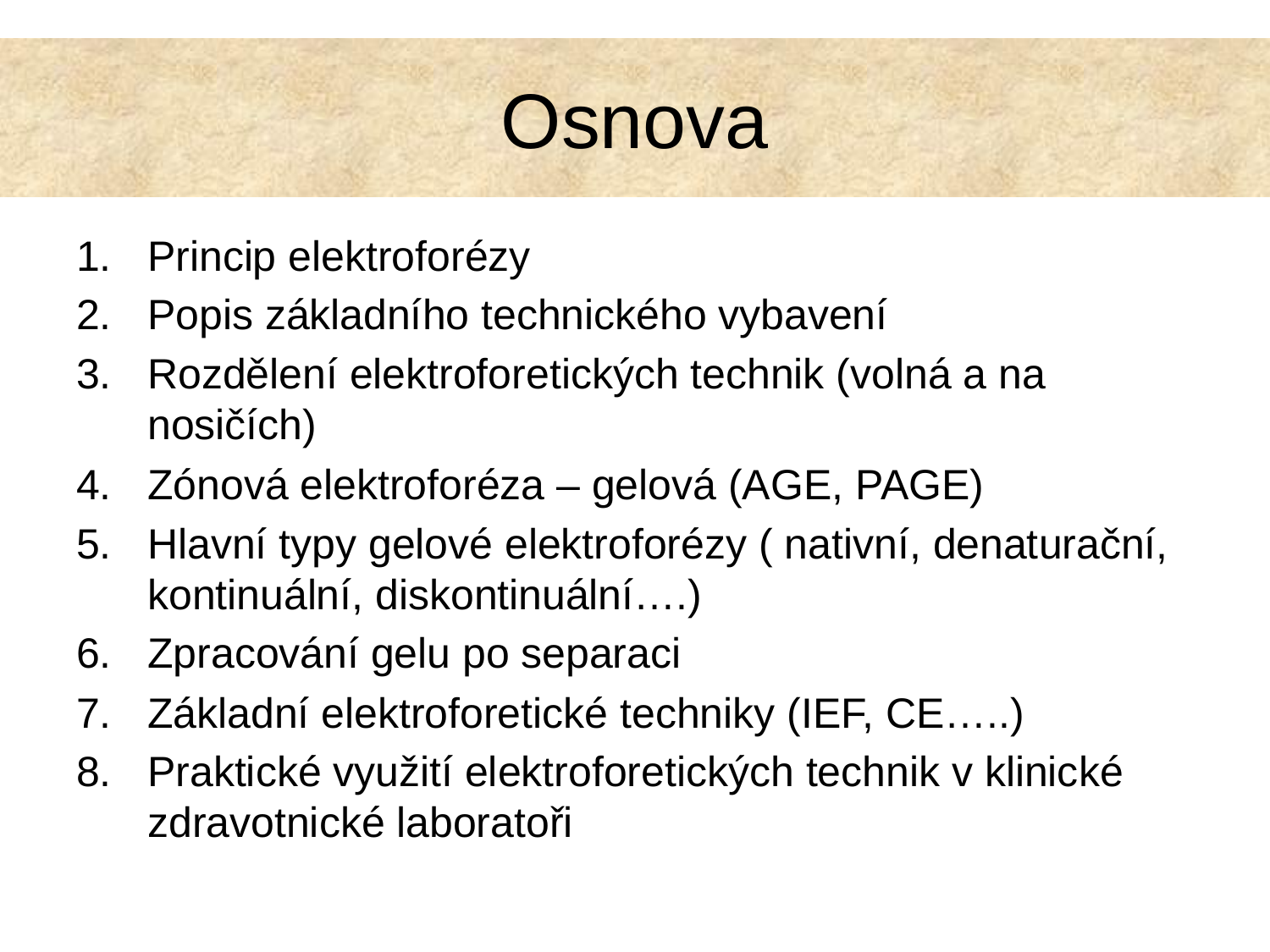

# Osnova
Princip elektroforézy
Popis základního technického vybavení
Rozdělení elektroforetických technik (volná a na nosičích)
Zónová elektroforéza – gelová (AGE, PAGE)
Hlavní typy gelové elektroforézy ( nativní, denaturační, kontinuální, diskontinuální….)
Zpracování gelu po separaci
Základní elektroforetické techniky (IEF, CE…..)
Praktické využití elektroforetických technik v klinické zdravotnické laboratoři